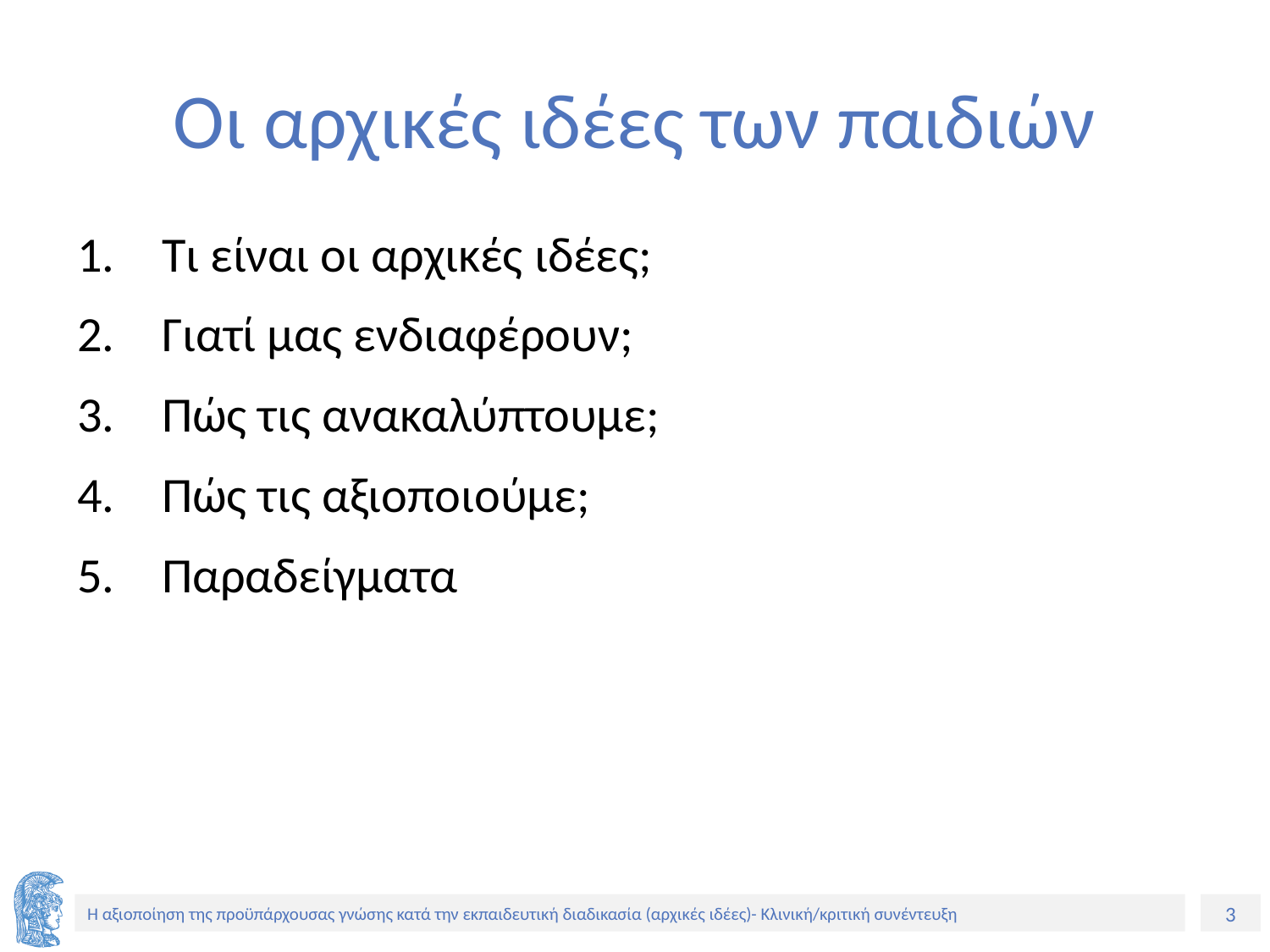

# Οι αρχικές ιδέες των παιδιών
Τι είναι οι αρχικές ιδέες;
Γιατί μας ενδιαφέρουν;
Πώς τις ανακαλύπτουμε;
Πώς τις αξιοποιούμε;
Παραδείγματα